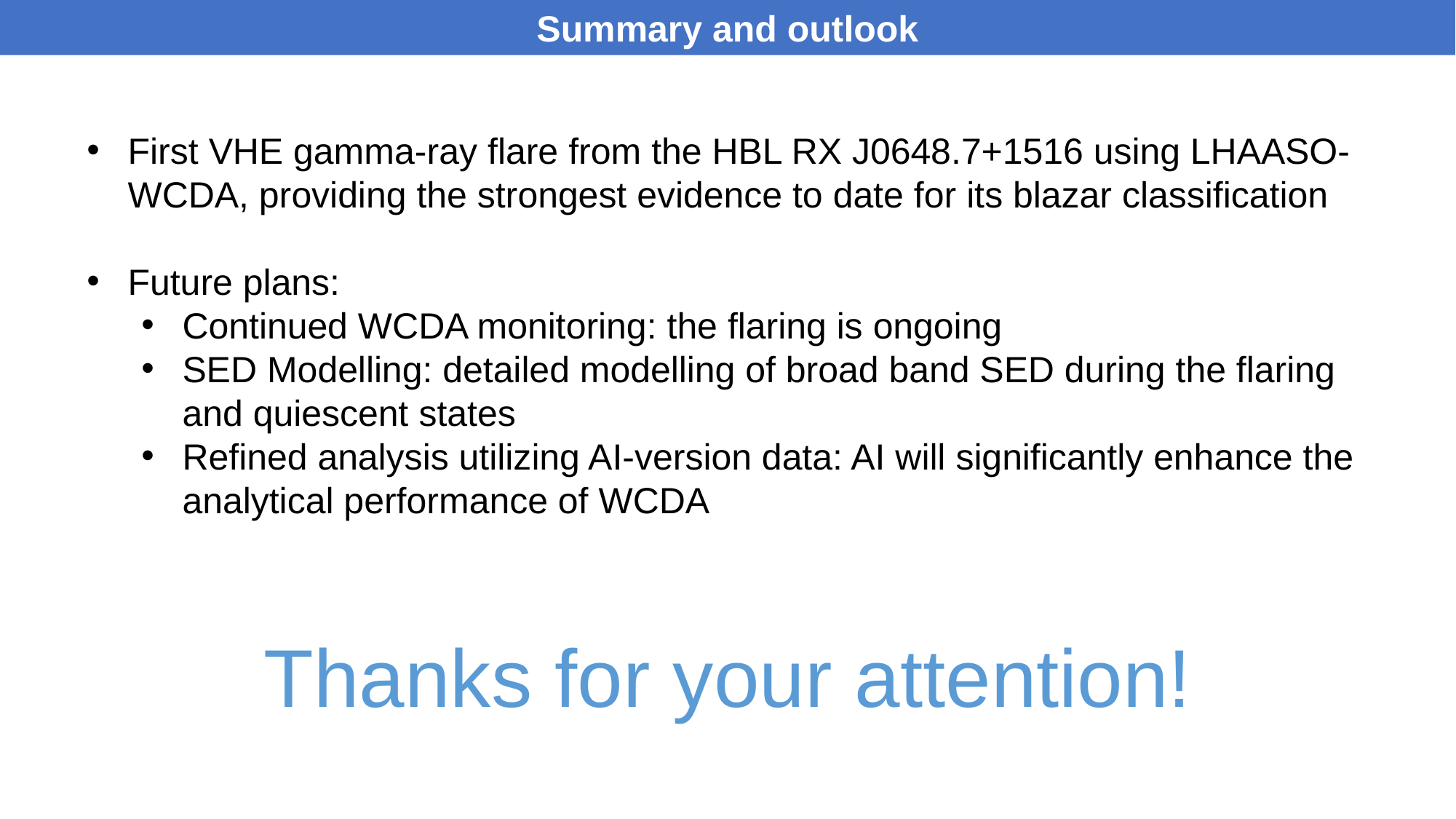

Summary and outlook
First VHE gamma-ray flare from the HBL RX J0648.7+1516 using LHAASO-WCDA, providing the strongest evidence to date for its blazar classification

Future plans:
Continued WCDA monitoring: the flaring is ongoing
SED Modelling: detailed modelling of broad band SED during the flaring and quiescent states
Refined analysis utilizing AI-version data: AI will significantly enhance the analytical performance of WCDA
Thanks for your attention!